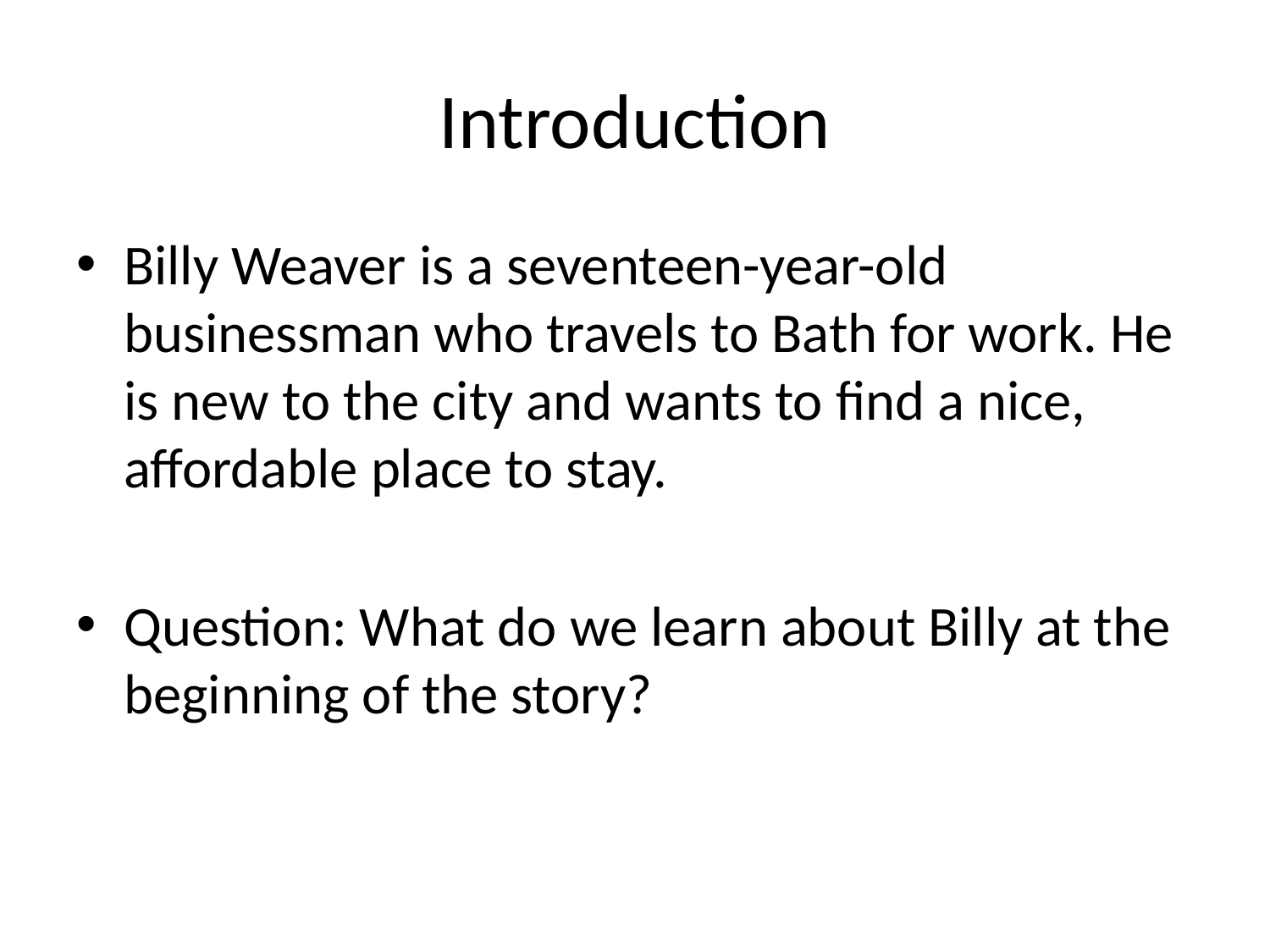

# Introduction
Billy Weaver is a seventeen-year-old businessman who travels to Bath for work. He is new to the city and wants to find a nice, affordable place to stay.

Question: What do we learn about Billy at the beginning of the story?